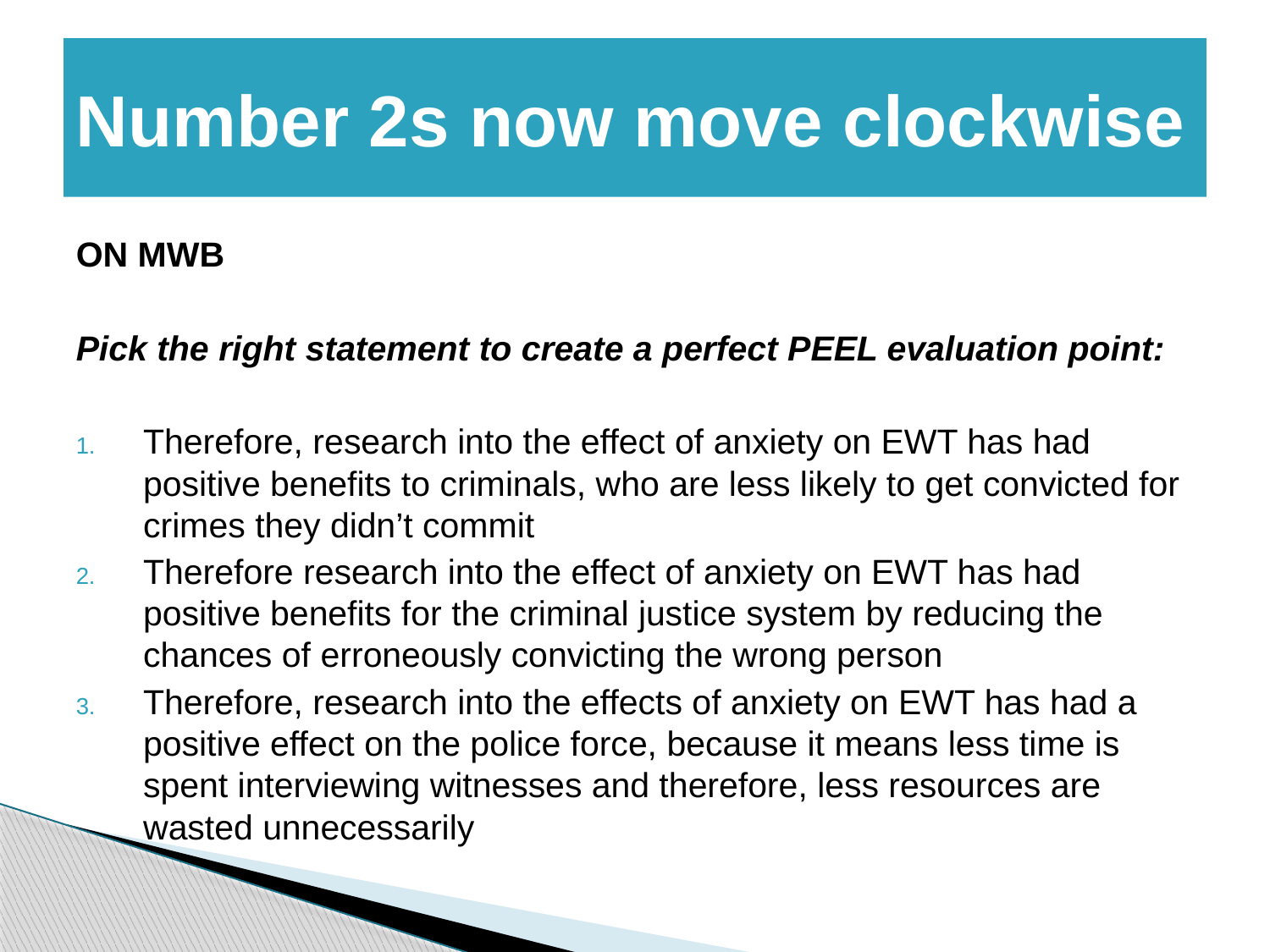

# Number 2s now move clockwise
ON MWB

Pick the right statement to create a perfect PEEL evaluation point:

Therefore, research into the effect of anxiety on EWT has had positive benefits to criminals, who are less likely to get convicted for crimes they didn’t commit
Therefore research into the effect of anxiety on EWT has had positive benefits for the criminal justice system by reducing the chances of erroneously convicting the wrong person
Therefore, research into the effects of anxiety on EWT has had a positive effect on the police force, because it means less time is spent interviewing witnesses and therefore, less resources are wasted unnecessarily